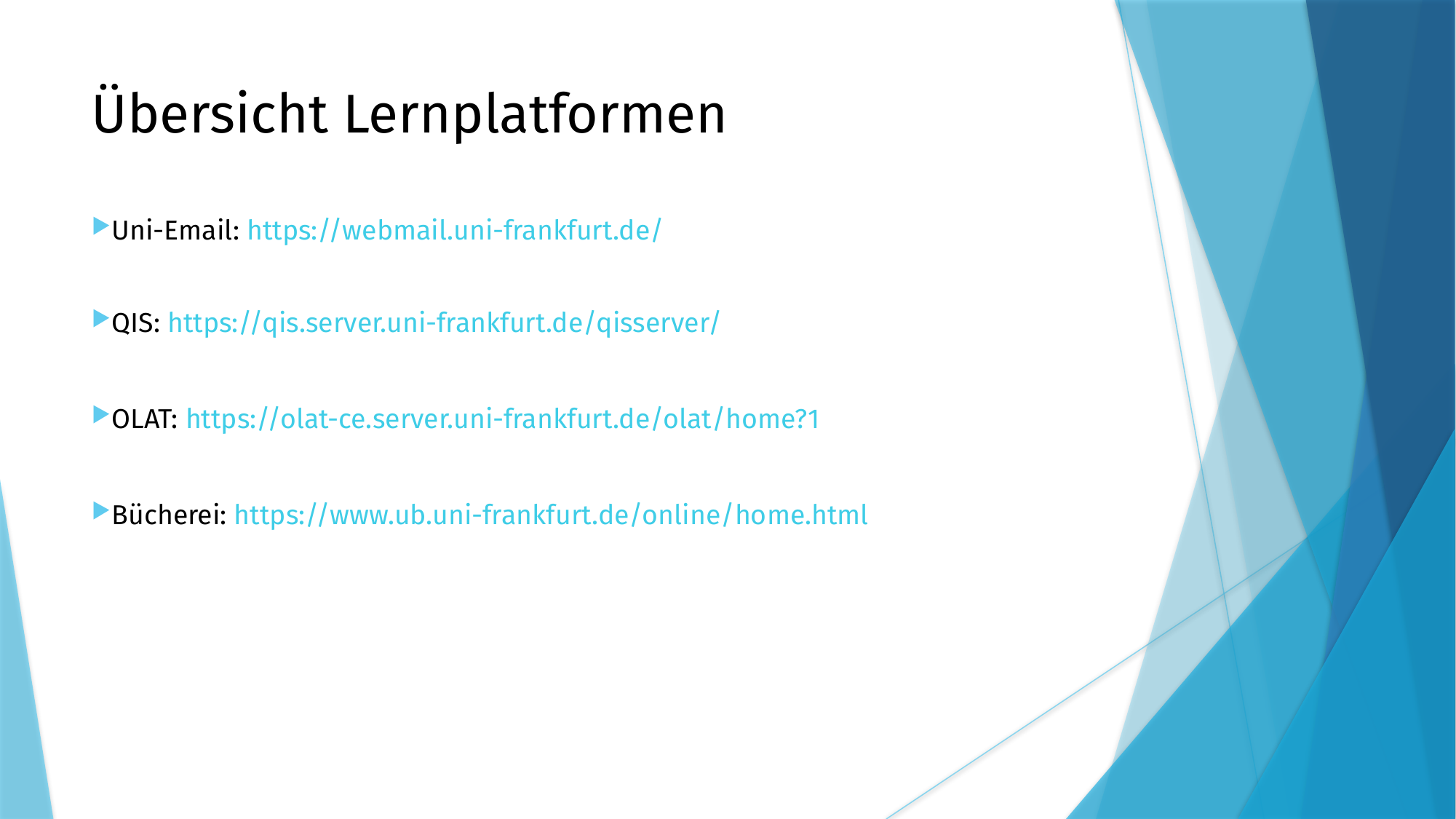

Übersicht Lernplatformen
Uni-Email: https://webmail.uni-frankfurt.de/

QIS: https://qis.server.uni-frankfurt.de/qisserver/

OLAT: https://olat-ce.server.uni-frankfurt.de/olat/home?1

Bücherei: https://www.ub.uni-frankfurt.de/online/home.html